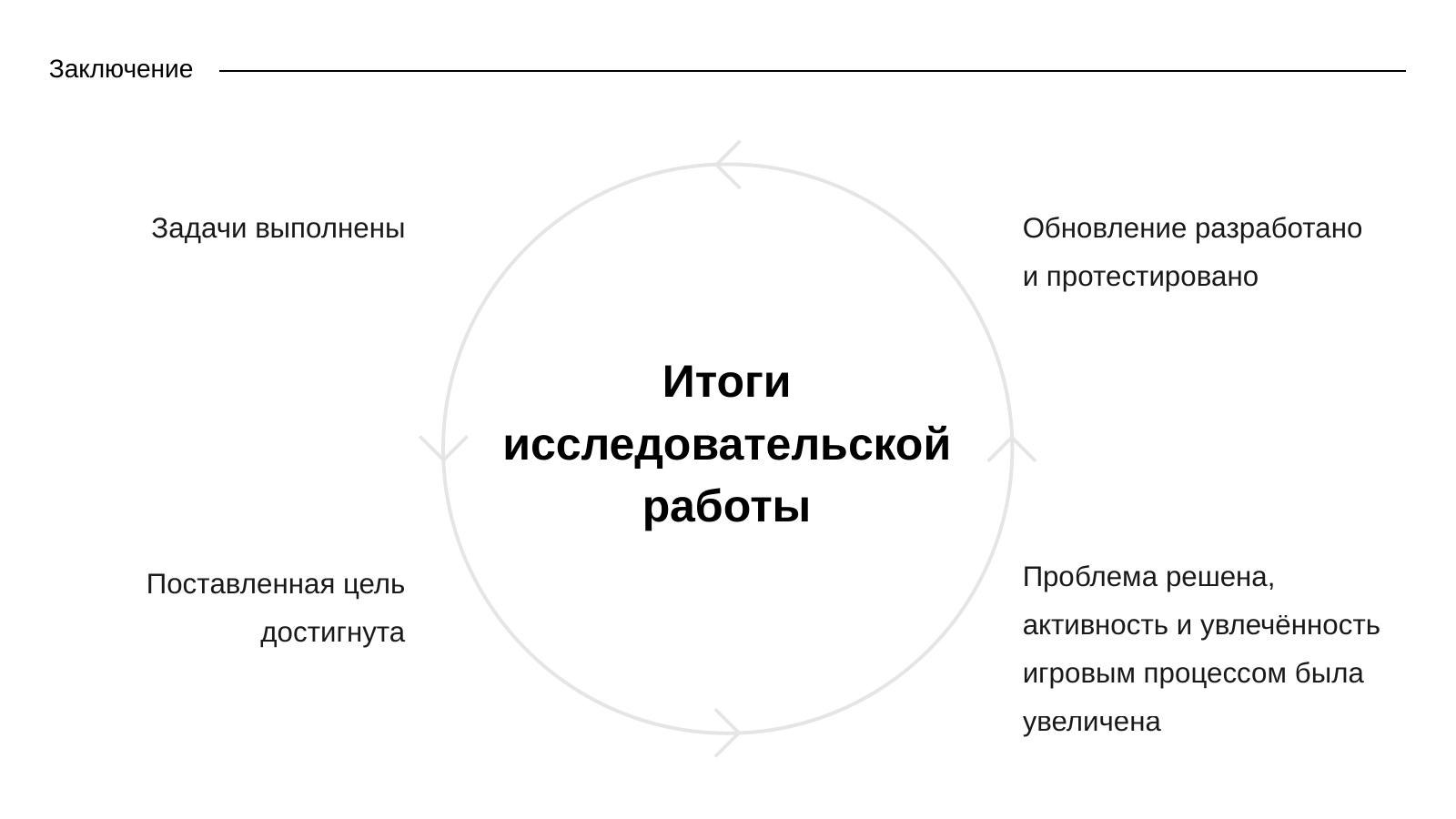

Заключение

Обновление разработано и протестировано
Задачи выполнены
Итоги исследовательской работы

Проблема решена,  активность и увлечённость игровым процессом была  увеличена
Поставленная цель достигнута